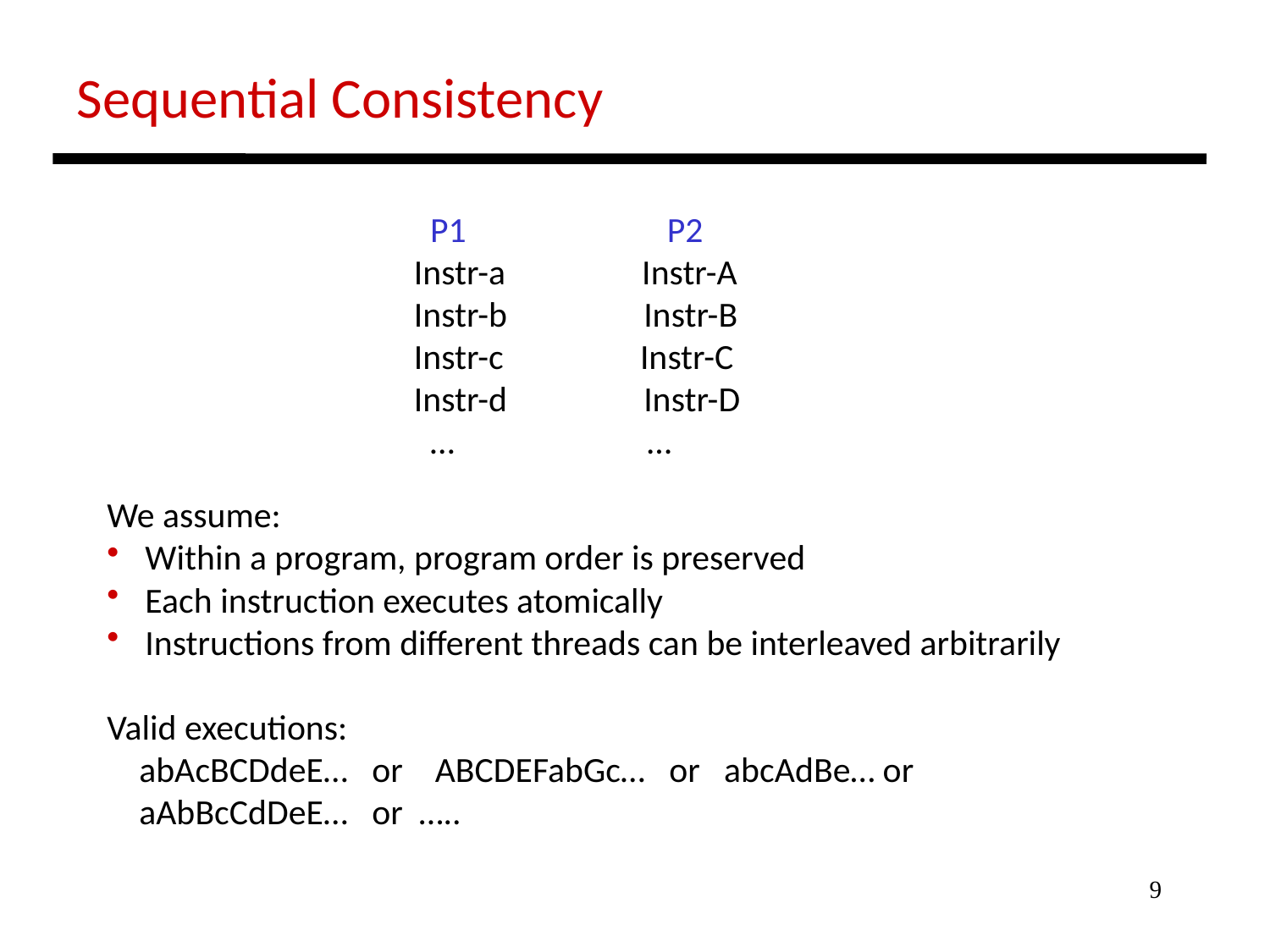

Sequential Consistency

   P1                         P2
 Instr-a                 Instr-A
 Instr-b                 Instr-B
 Instr-c                 Instr-C
 Instr-d                 Instr-D
   …                        …
We assume:
 Within a program, program order is preserved
 Each instruction executes atomically
 Instructions from different threads can be interleaved arbitrarily

Valid executions:
    abAcBCDdeE…   or    ABCDEFabGc…   or   abcAdBe… or
    aAbBcCdDeE…   or  …..
9